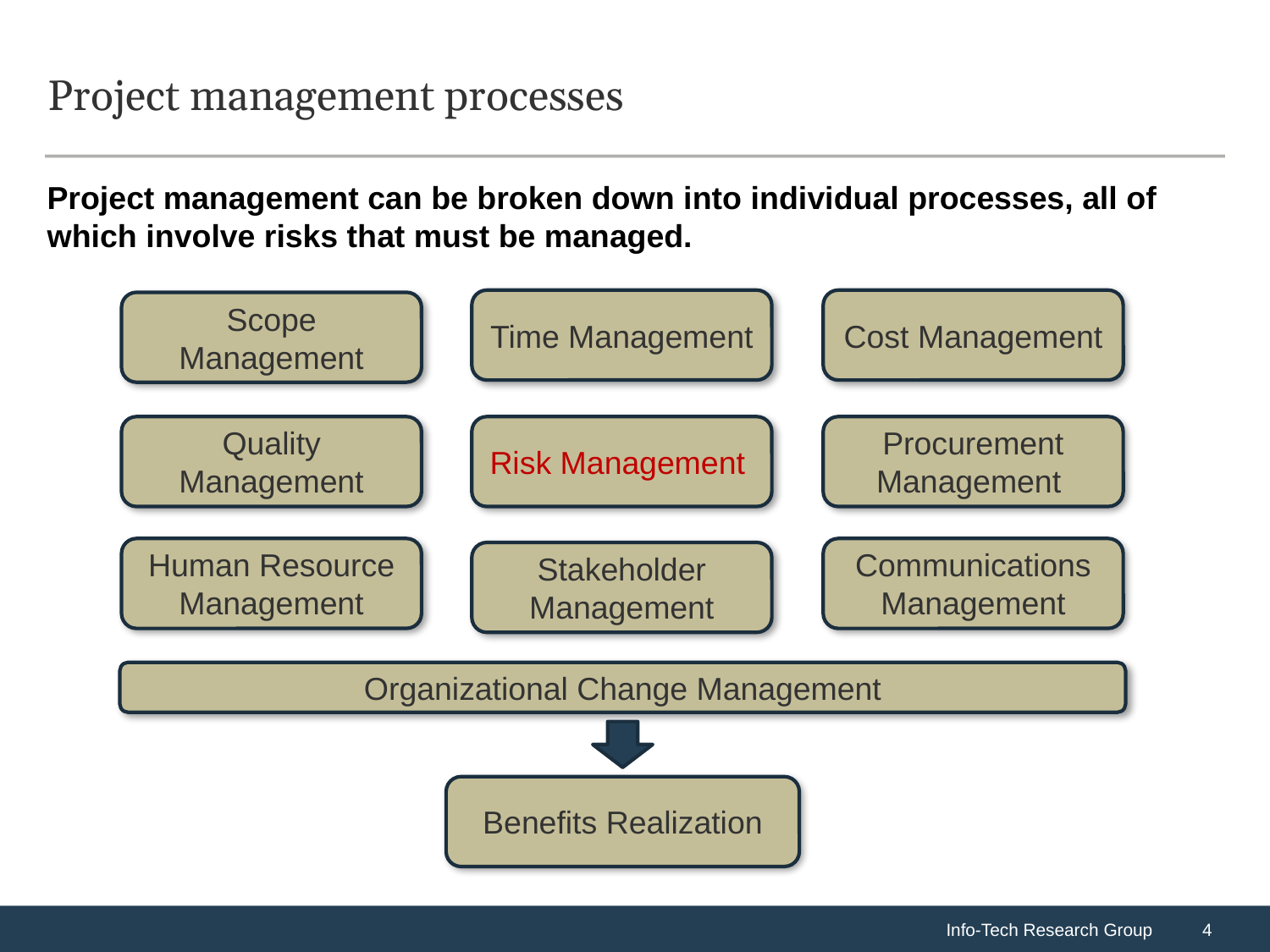

# Project management processes
Project management can be broken down into individual processes, all of which involve risks that must be managed.
Time Management
Cost Management
Scope Management
Quality Management
Risk Management
Procurement Management
Human Resource Management
Communications Management
Stakeholder Management
Organizational Change Management

Benefits Realization